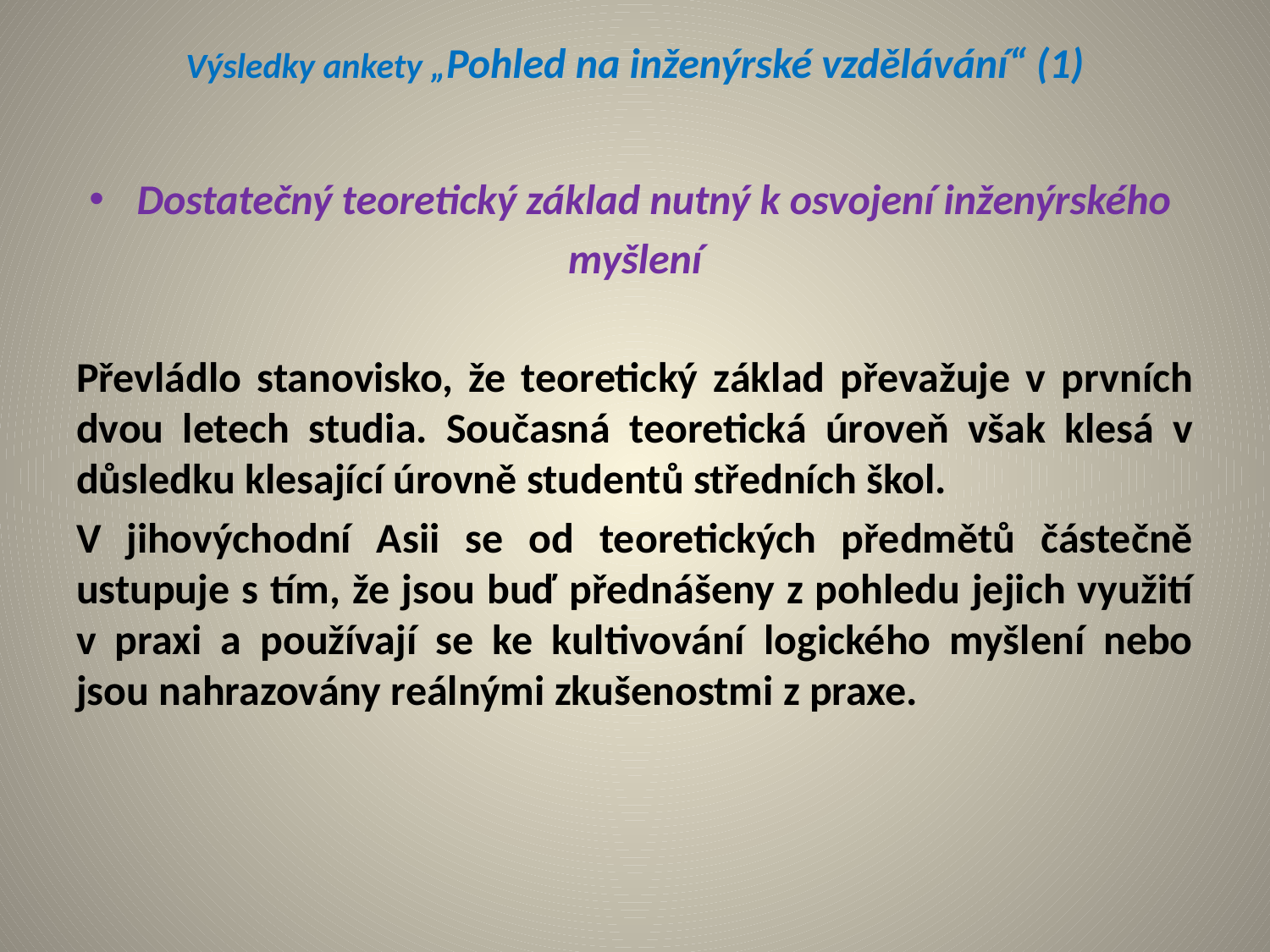

# Výsledky ankety „Pohled na inženýrské vzdělávání“ (1)
Dostatečný teoretický základ nutný k osvojení inženýrského
myšlení

Převládlo stanovisko, že teoretický základ převažuje v prvních dvou letech studia. Současná teoretická úroveň však klesá v důsledku klesající úrovně studentů středních škol.
V jihovýchodní Asii se od teoretických předmětů částečně ustupuje s tím, že jsou buď přednášeny z pohledu jejich využití v praxi a používají se ke kultivování logického myšlení nebo jsou nahrazovány reálnými zkušenostmi z praxe.